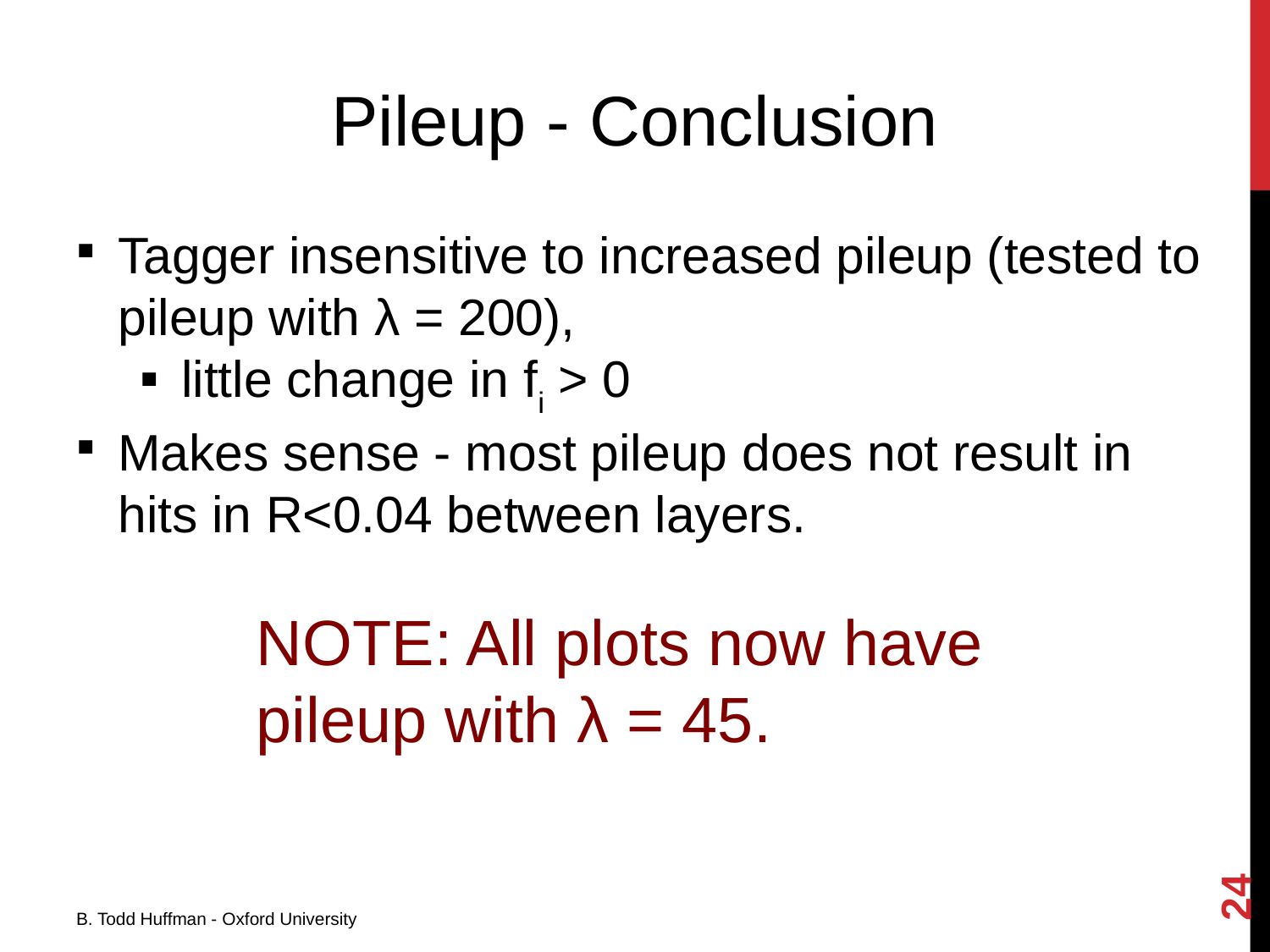

Pileup - Conclusion
Tagger insensitive to increased pileup (tested to pileup with λ = 200),
little change in fi > 0
Makes sense - most pileup does not result in hits in R<0.04 between layers.
NOTE: All plots now have pileup with λ = 45.
24
B. Todd Huffman - Oxford University